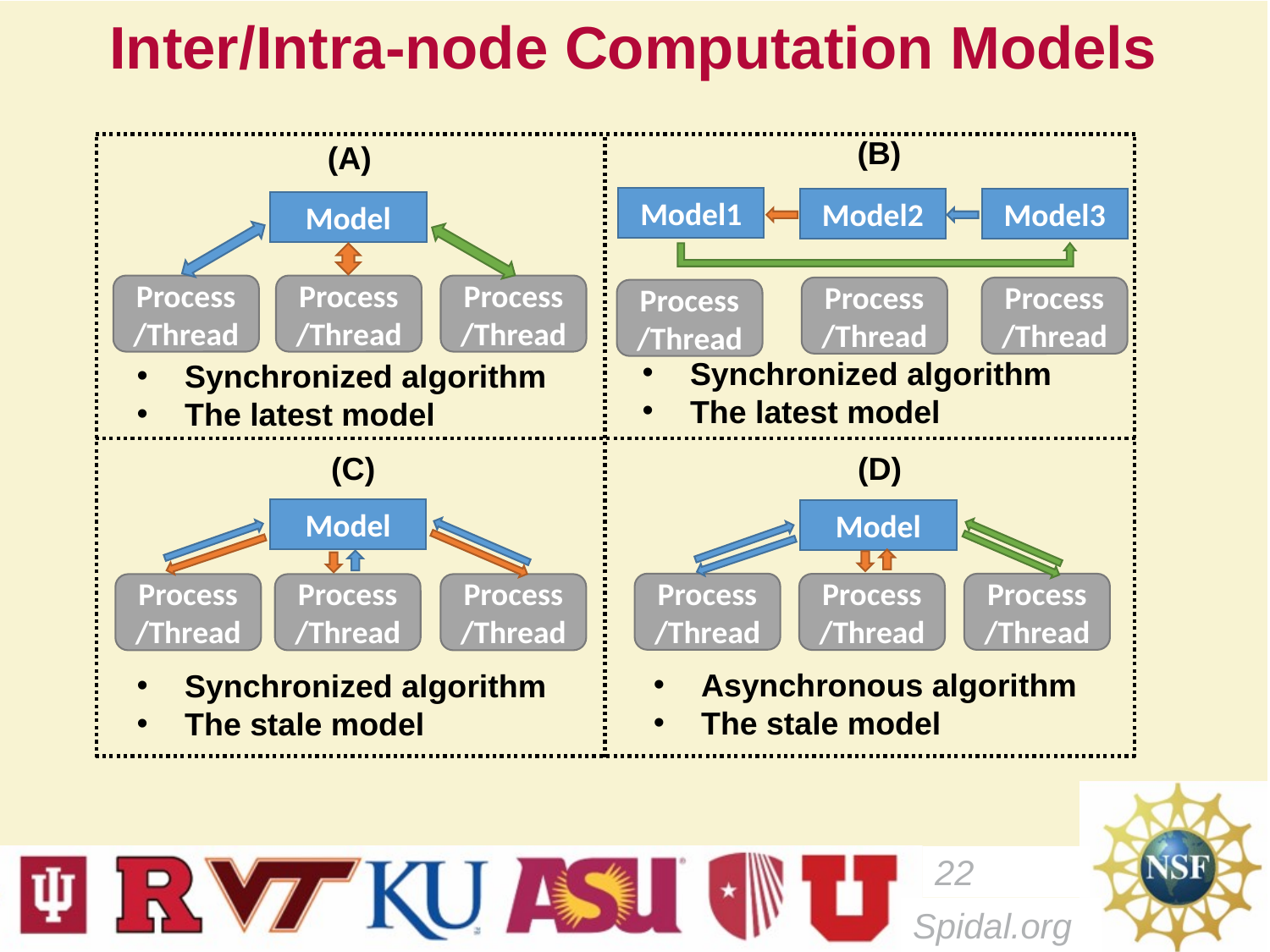

# Inter/Intra-node Computation Models
(B)
(A)
Model1
Model2
Model3
Model

Process/Thread
Process/Thread
Process/Thread
Process/Thread
Process/Thread
Process/Thread
Synchronized algorithm
The latest model
Synchronized algorithm
The latest model
(C)
(D)
Model
Model

Process/Thread
Process/Thread
Process/Thread
Process/Thread
Process/Thread
Process/Thread
Asynchronous algorithm
The stale model
Synchronized algorithm
The stale model